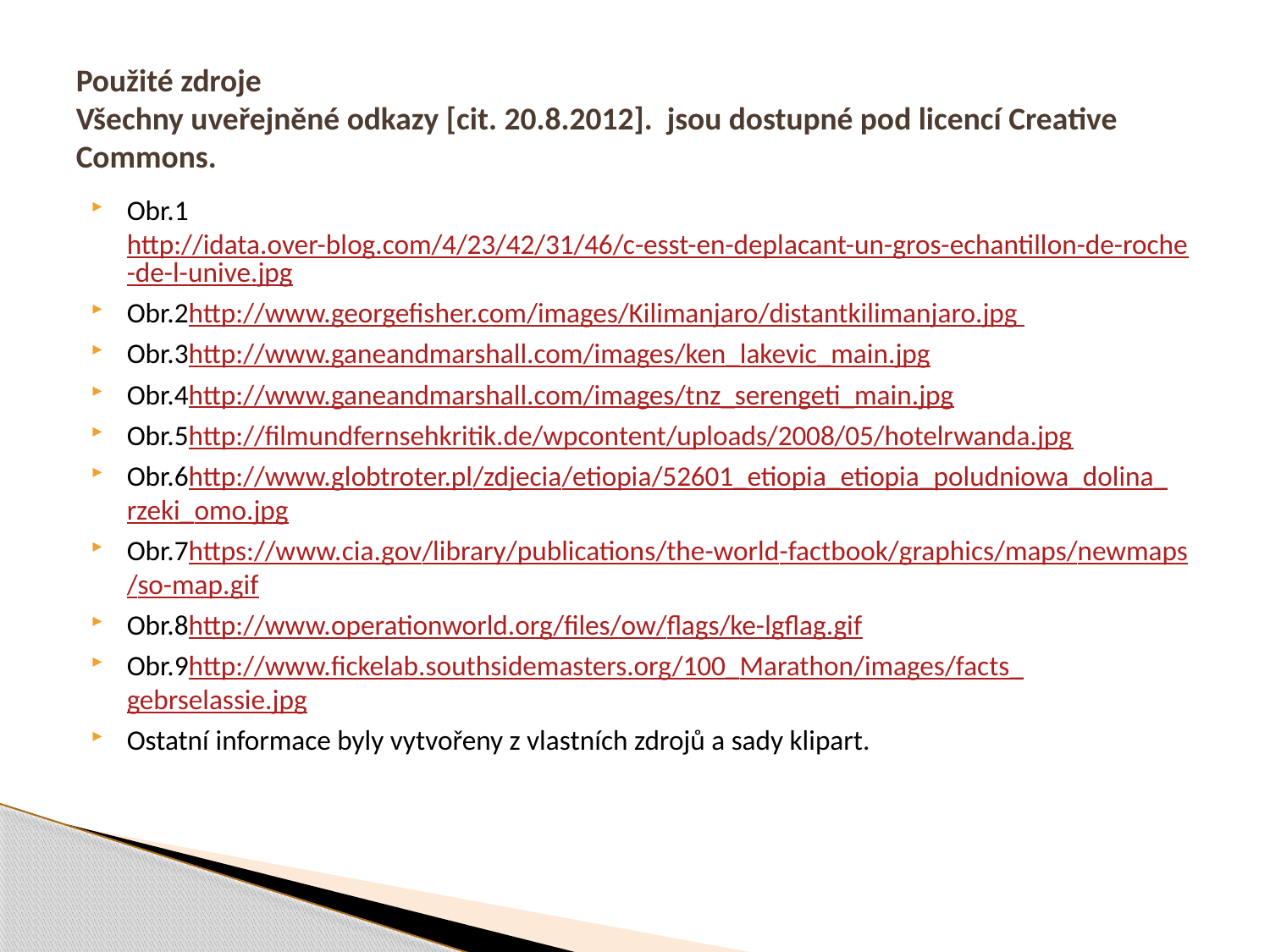

# Použité zdroje Všechny uveřejněné odkazy [cit. 20.8.2012].  jsou dostupné pod licencí Creative Commons.
Obr.1http://idata.over-blog.com/4/23/42/31/46/c-esst-en-deplacant-un-gros-echantillon-de-roche-de-l-unive.jpg
Obr.2http://www.georgefisher.com/images/Kilimanjaro/distantkilimanjaro.jpg
Obr.3http://www.ganeandmarshall.com/images/ken_lakevic_main.jpg
Obr.4http://www.ganeandmarshall.com/images/tnz_serengeti_main.jpg
Obr.5http://filmundfernsehkritik.de/wpcontent/uploads/2008/05/hotelrwanda.jpg
Obr.6http://www.globtroter.pl/zdjecia/etiopia/52601_etiopia_etiopia_poludniowa_dolina_rzeki_omo.jpg
Obr.7https://www.cia.gov/library/publications/the-world-factbook/graphics/maps/newmaps/so-map.gif
Obr.8http://www.operationworld.org/files/ow/flags/ke-lgflag.gif
Obr.9http://www.fickelab.southsidemasters.org/100_Marathon/images/facts_gebrselassie.jpg
Ostatní informace byly vytvořeny z vlastních zdrojů a sady klipart.